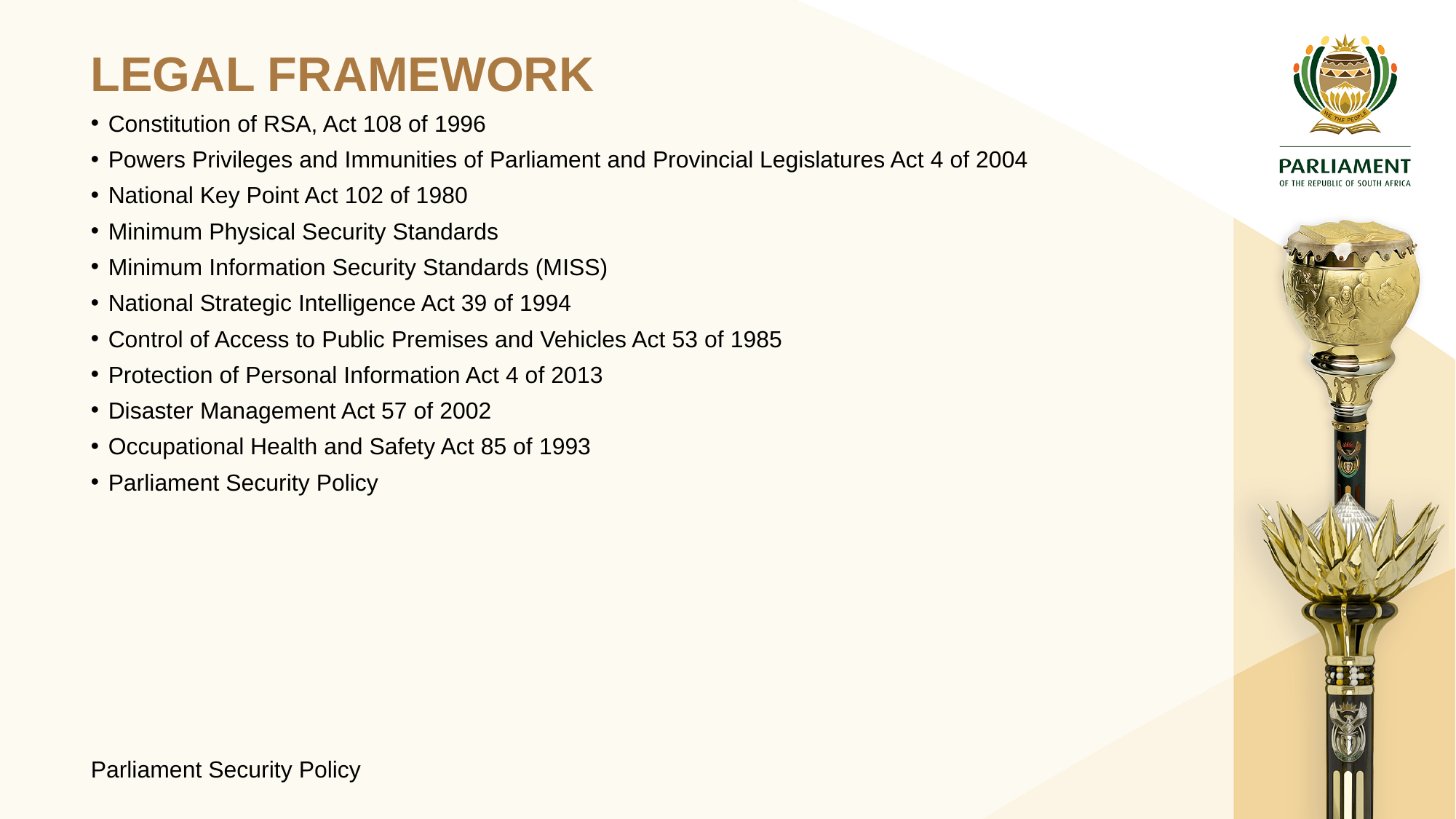

# LEGAL FRAMEWORK
Constitution of RSA, Act 108 of 1996
Powers Privileges and Immunities of Parliament and Provincial Legislatures Act 4 of 2004
National Key Point Act 102 of 1980
Minimum Physical Security Standards
Minimum Information Security Standards (MISS)
National Strategic Intelligence Act 39 of 1994
Control of Access to Public Premises and Vehicles Act 53 of 1985
Protection of Personal Information Act 4 of 2013
Disaster Management Act 57 of 2002
Occupational Health and Safety Act 85 of 1993
Parliament Security Policy

Parliament Security Policy